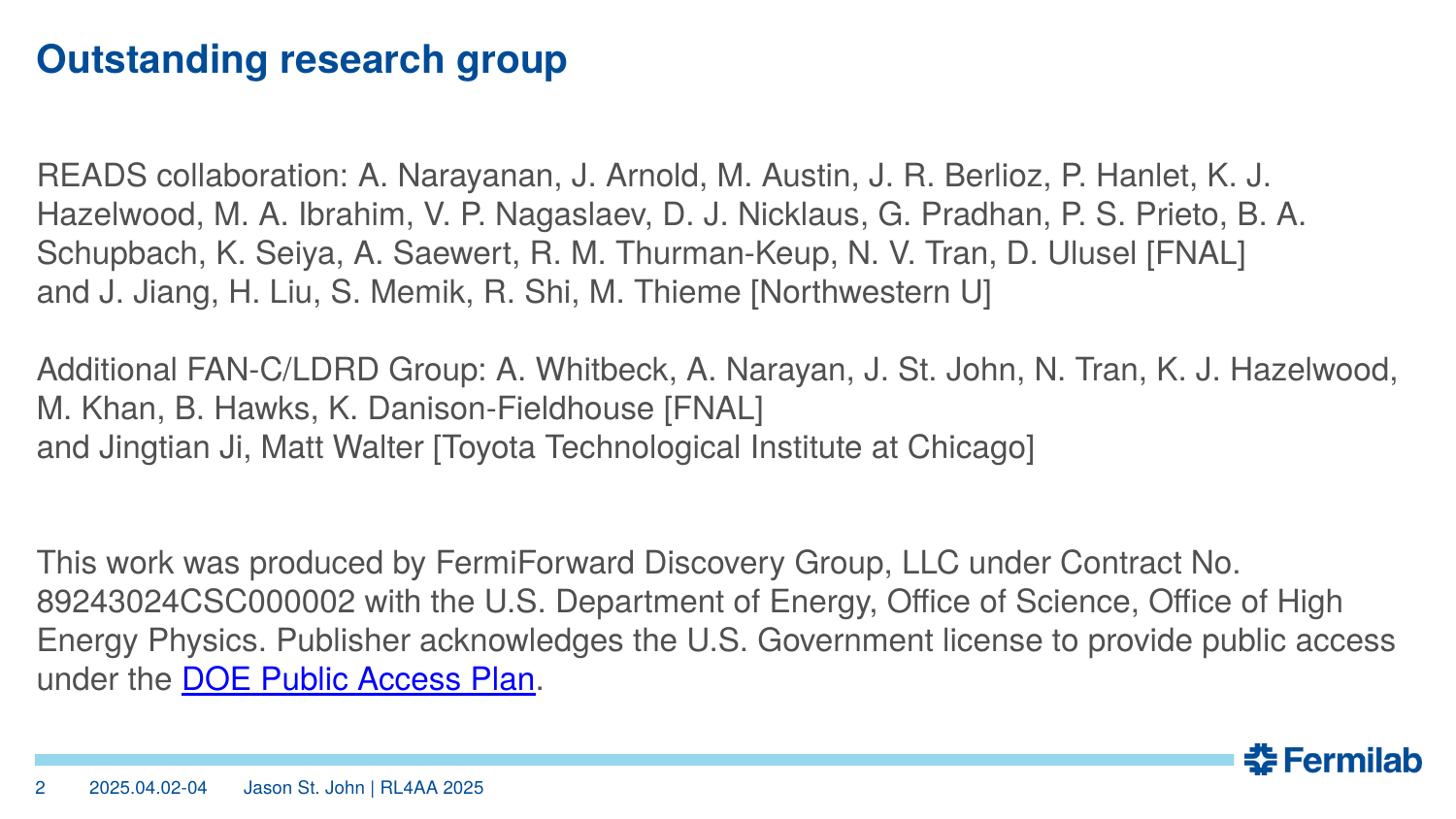

# Outstanding research group

READS collaboration: A. Narayanan, J. Arnold, M. Austin, J. R. Berlioz, P. Hanlet, K. J. Hazelwood, M. A. Ibrahim, V. P. Nagaslaev, D. J. Nicklaus, G. Pradhan, P. S. Prieto, B. A. Schupbach, K. Seiya, A. Saewert, R. M. Thurman-Keup, N. V. Tran, D. Ulusel [FNAL]
and J. Jiang, H. Liu, S. Memik, R. Shi, M. Thieme [Northwestern U]

Additional FAN-C/LDRD Group: A. Whitbeck, A. Narayan, J. St. John, N. Tran, K. J. Hazelwood, M. Khan, B. Hawks, K. Danison-Fieldhouse [FNAL]
and Jingtian Ji, Matt Walter [Toyota Technological Institute at Chicago]
This work was produced by FermiForward Discovery Group, LLC under Contract No. 89243024CSC000002 with the U.S. Department of Energy, Office of Science, Office of High Energy Physics. Publisher acknowledges the U.S. Government license to provide public access under the DOE Public Access Plan.
2025.04.02-04
2
Jason St. John | RL4AA 2025